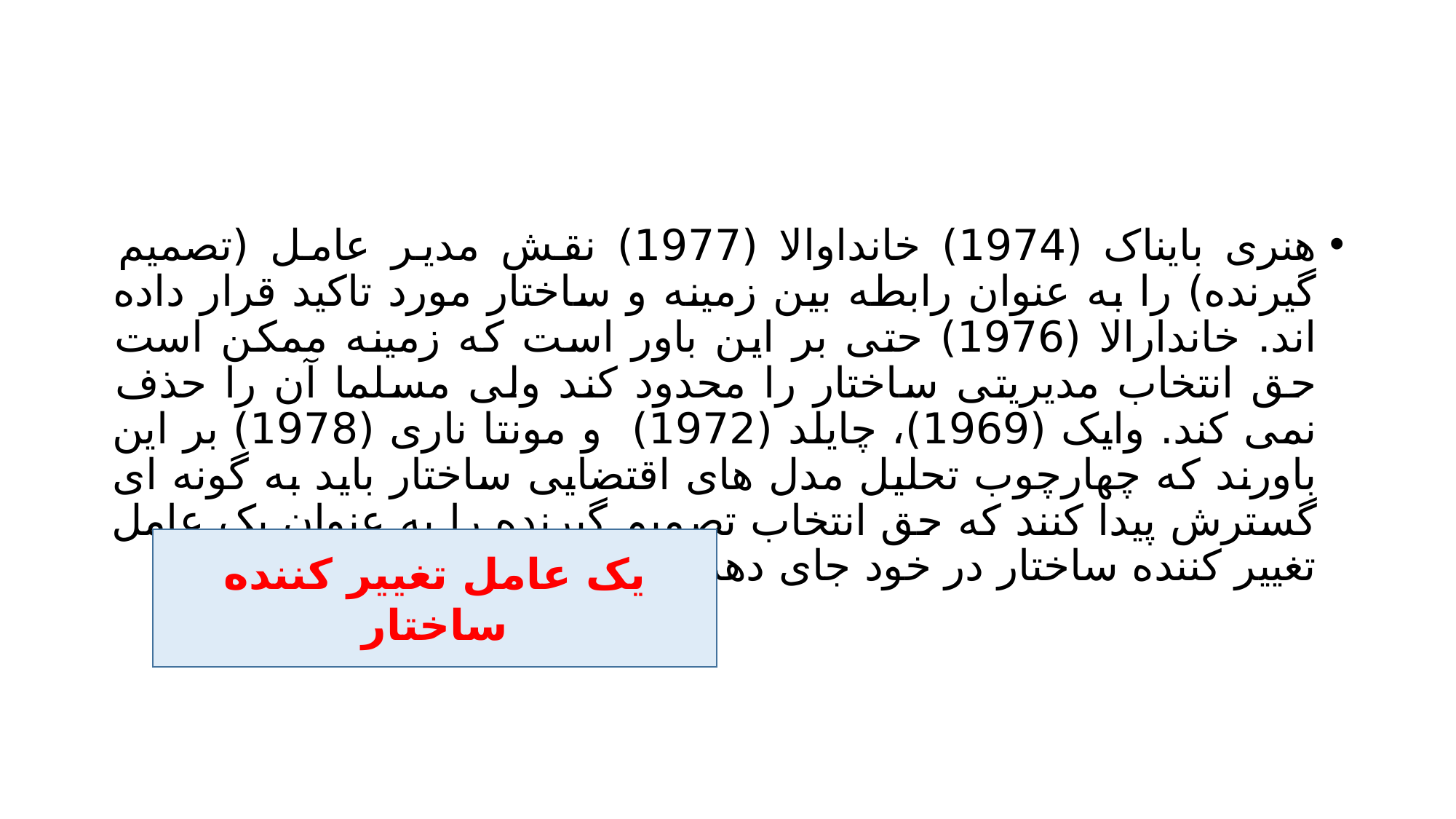

#
هنری بایناک (1974) خانداوالا (1977) نقش مدیر عامل (تصمیم گیرنده) را به عنوان رابطه بین زمینه و ساختار مورد تاکید قرار داده اند. خاندارالا (1976) حتی بر این باور است که زمینه ممکن است حق انتخاب مدیریتی ساختار را محدود کند ولی مسلما آن را حذف نمی کند. وایک (1969)، چایلد (1972)  و مونتا ناری (1978) بر این باورند که چهارچوب تحلیل مدل های اقتضایی ساختار باید به گونه ای گسترش پیدا کنند که حق انتخاب تصمیم گیرنده را به عنوان یک عامل تغییر کننده ساختار در خود جای دهد.

یک عامل تغییر کننده ساختار